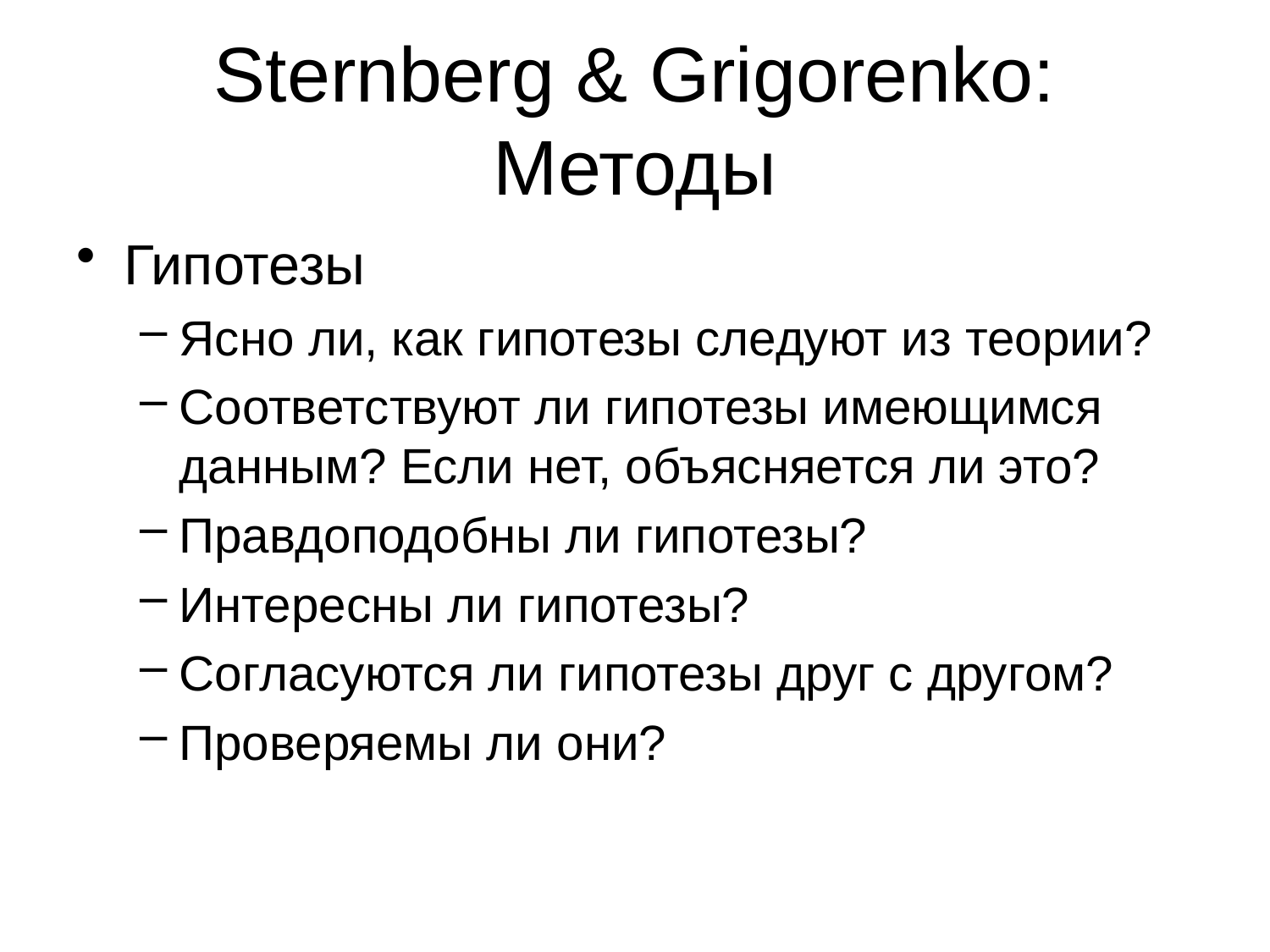

# Sternberg & Grigorenko: Методы
Гипотезы
Ясно ли, как гипотезы следуют из теории?
Соответствуют ли гипотезы имеющимся данным? Если нет, объясняется ли это?
Правдоподобны ли гипотезы?
Интересны ли гипотезы?
Согласуются ли гипотезы друг с другом?
Проверяемы ли они?